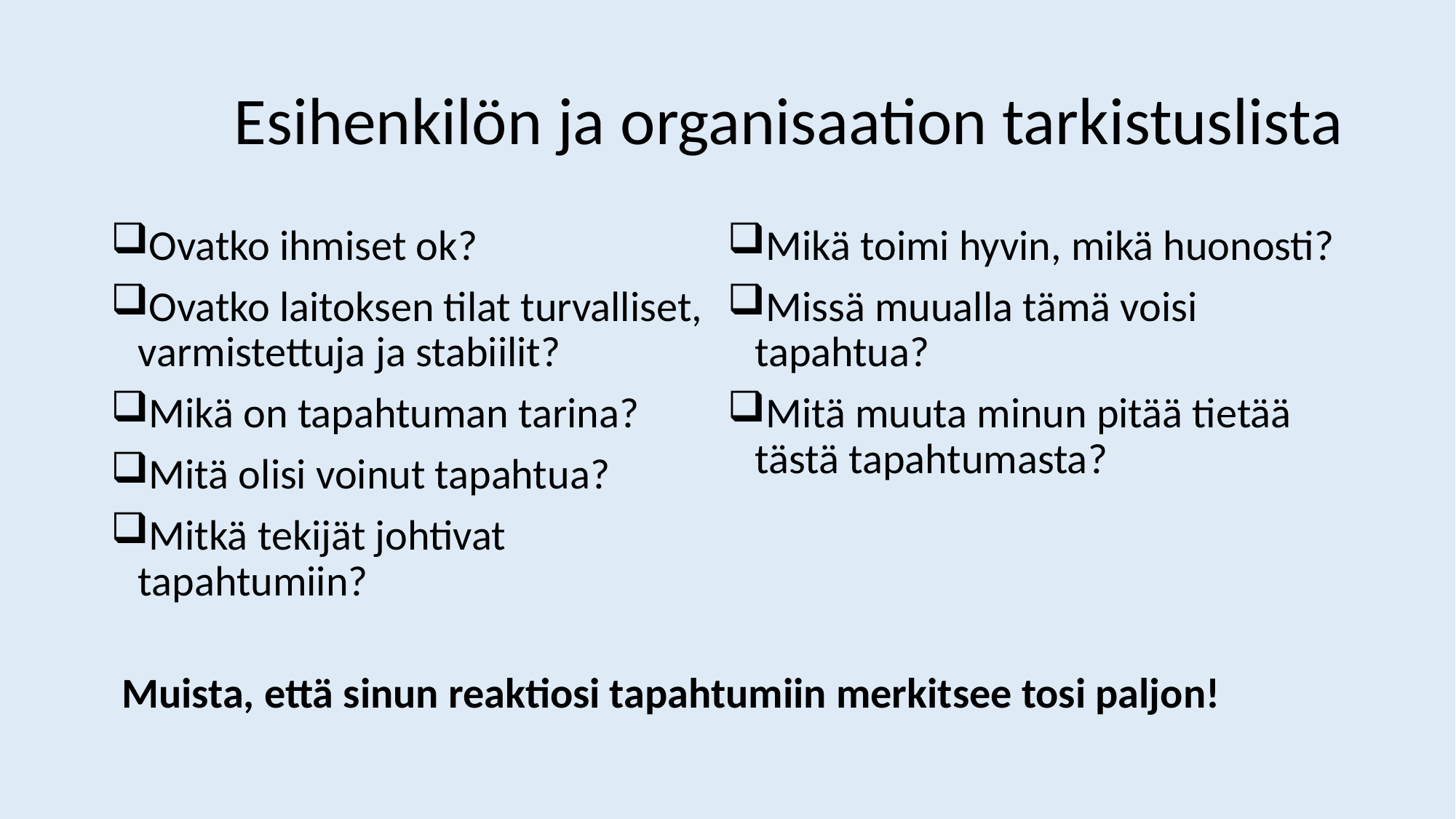

# Esihenkilön ja organisaation tarkistuslista
Ovatko ihmiset ok?
Ovatko laitoksen tilat turvalliset, varmistettuja ja stabiilit?
Mikä on tapahtuman tarina?
Mitä olisi voinut tapahtua?
Mitkä tekijät johtivat tapahtumiin?

Mikä toimi hyvin, mikä huonosti?
Missä muualla tämä voisi tapahtua?
Mitä muuta minun pitää tietää tästä tapahtumasta?
Muista, että sinun reaktiosi tapahtumiin merkitsee tosi paljon!